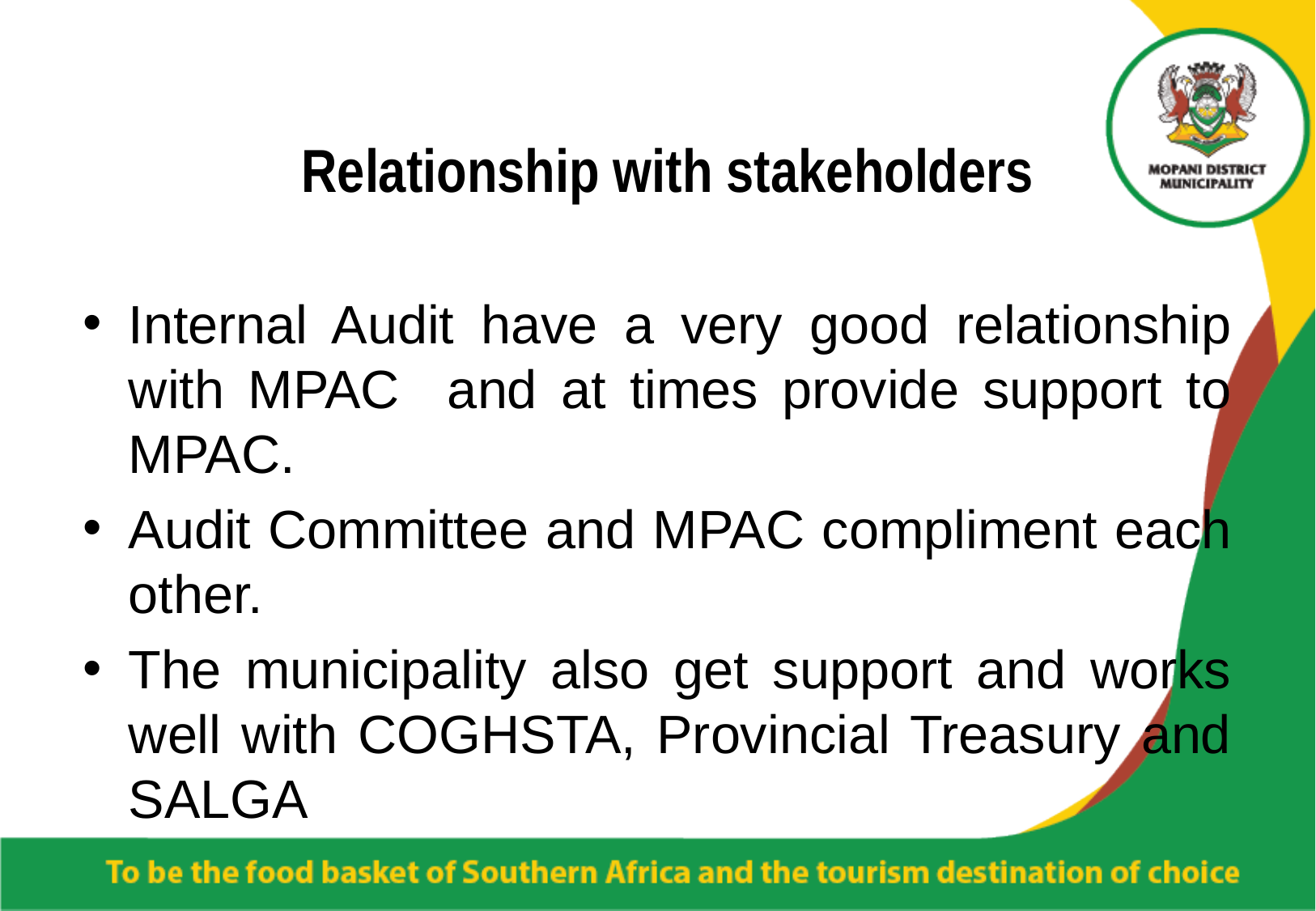

# Relationship with stakeholders
Internal Audit have a very good relationship with MPAC  and at times provide support to MPAC.
Audit Committee and MPAC compliment each other.
The municipality also get support and works well with COGHSTA, Provincial Treasury and SALGA